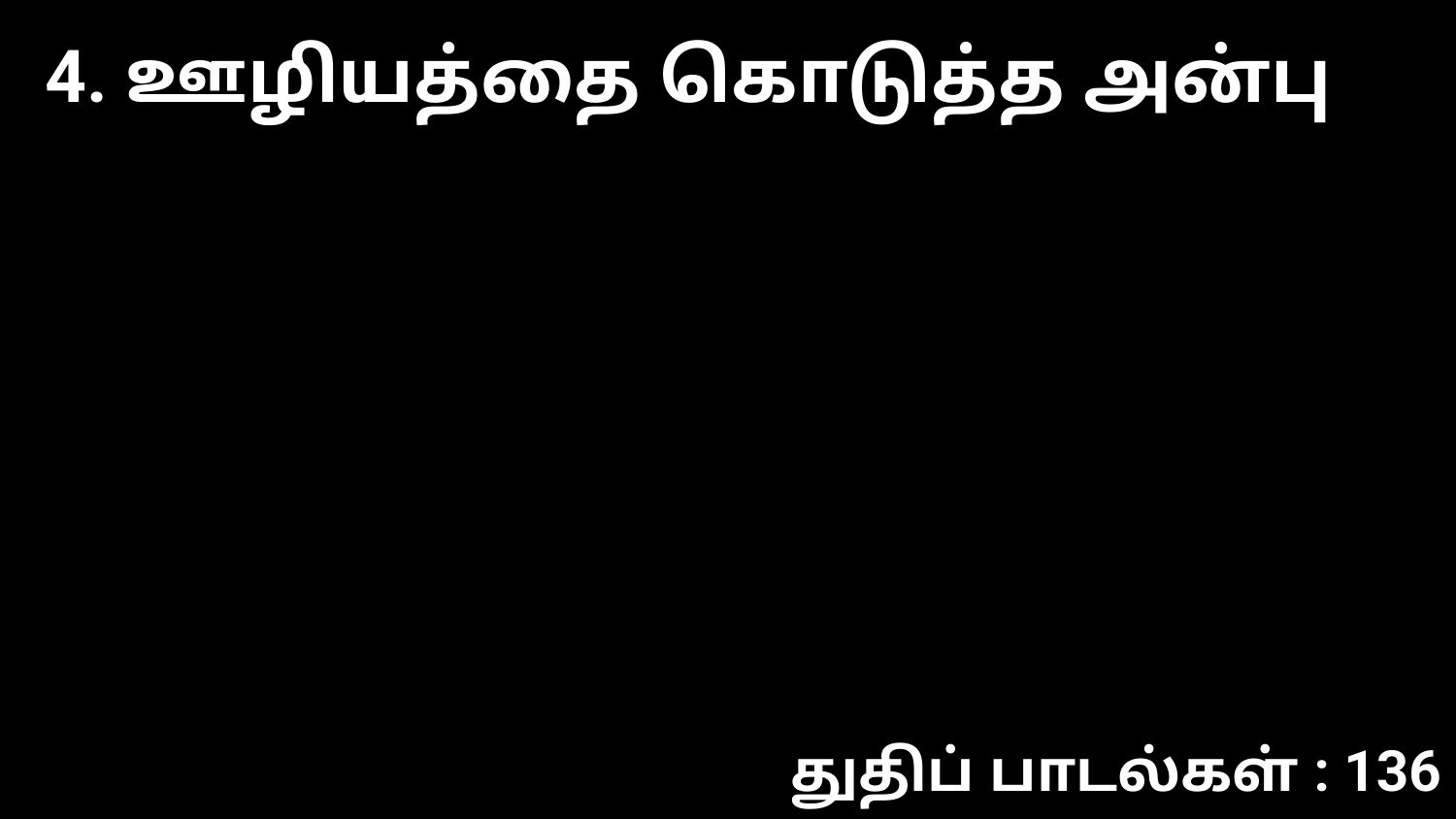

4. ஊழியத்தை கொடுத்த அன்பு
துதிப் பாடல்கள் : 136